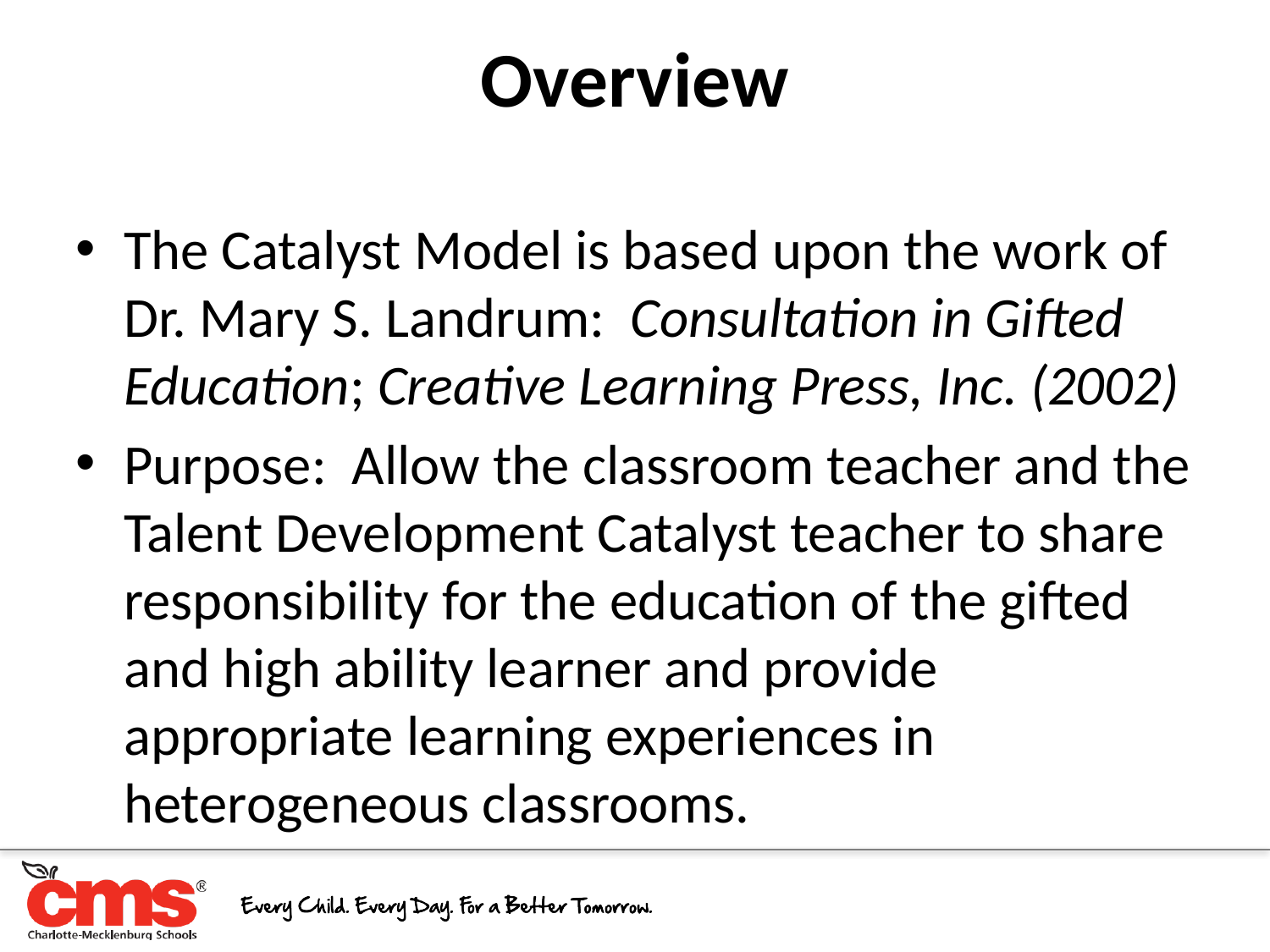

Overview
The Catalyst Model is based upon the work of Dr. Mary S. Landrum:  Consultation in Gifted Education; Creative Learning Press, Inc. (2002)
Purpose:  Allow the classroom teacher and the Talent Development Catalyst teacher to share  responsibility for the education of the gifted and high ability learner and provide appropriate learning experiences in heterogeneous classrooms.